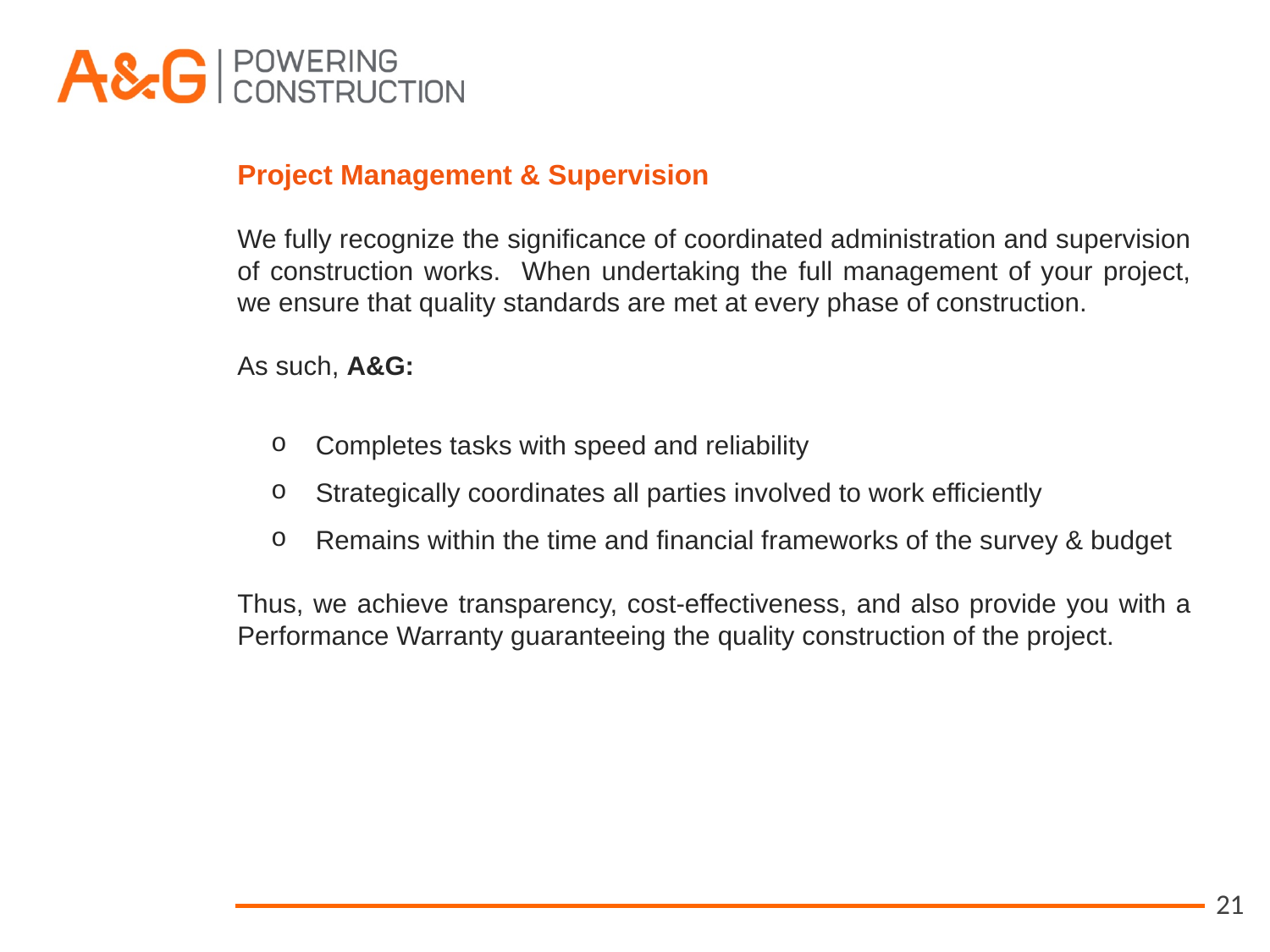

Project Management & Supervision
We fully recognize the significance of coordinated administration and supervision of construction works.  When undertaking the full management of your project, we ensure that quality standards are met at every phase of construction.

As such, A&G:

  Completes tasks with speed and reliability
  Strategically coordinates all parties involved to work efficiently
  Remains within the time and financial frameworks of the survey & budget

Thus, we achieve transparency, cost-effectiveness, and also provide you with a Performance Warranty guaranteeing the quality construction of the project.
21